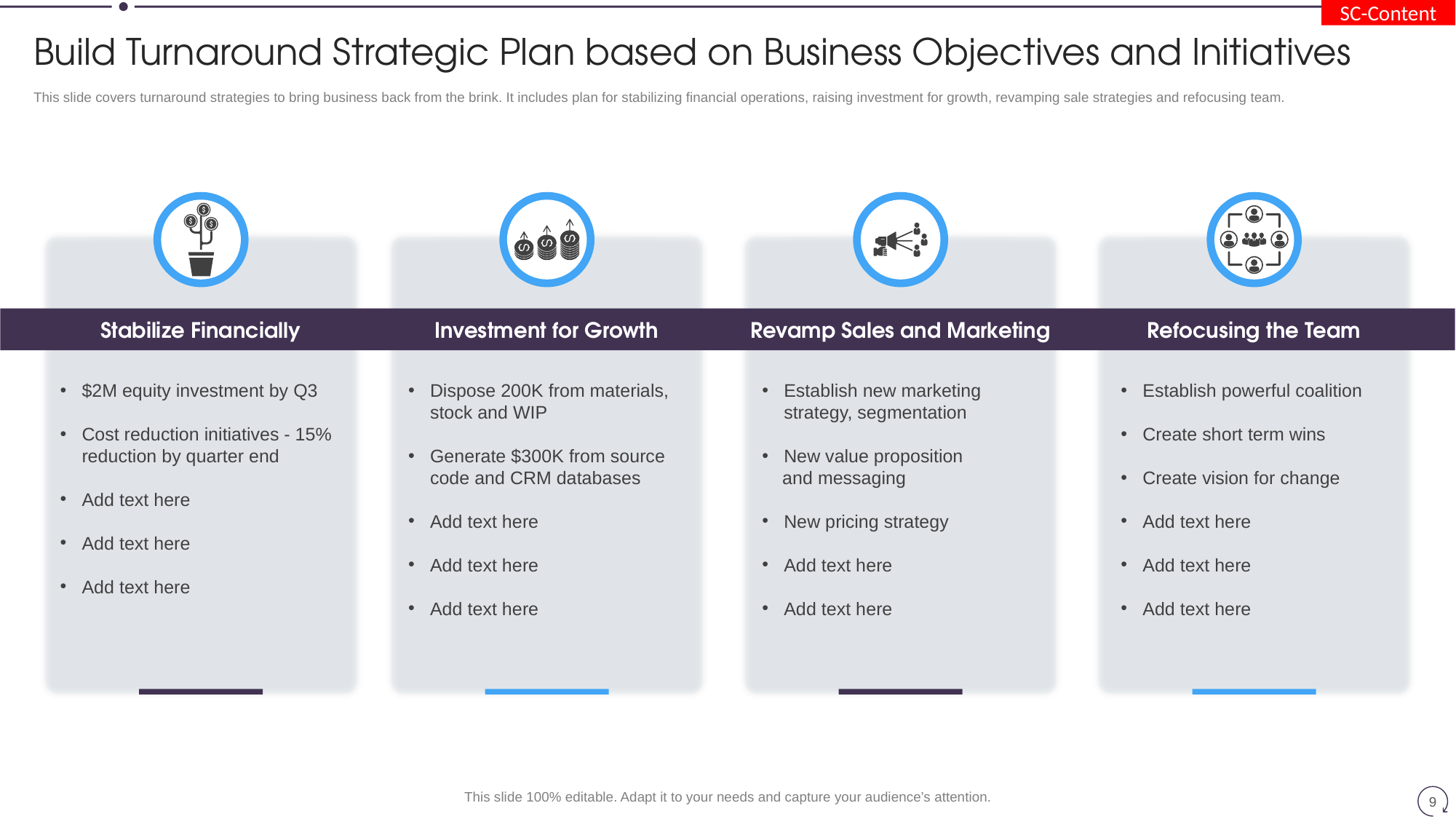

SC-Content
# Build Turnaround Strategic Plan based on Business Objectives and Initiatives
This slide covers turnaround strategies to bring business back from the brink. It includes plan for stabilizing financial operations, raising investment for growth, revamping sale strategies and refocusing team.

Stabilize Financially
$2M equity investment by Q3

Cost reduction initiatives - 15% reduction by quarter end

Add text here

Add text here

Add text here

Investment for Growth
Dispose 200K from materials, stock and WIP

Generate $300K from source code and CRM databases

Add text here

Add text here

Add text here

Revamp Sales and Marketing
Establish new marketing strategy, segmentation

New value proposition
    and messaging

New pricing strategy

Add text here

Add text here

Refocusing the Team
Establish powerful coalition

Create short term wins

Create vision for change

Add text here

Add text here

Add text here

This slide 100% editable. Adapt it to your needs and capture your audience’s attention.
9